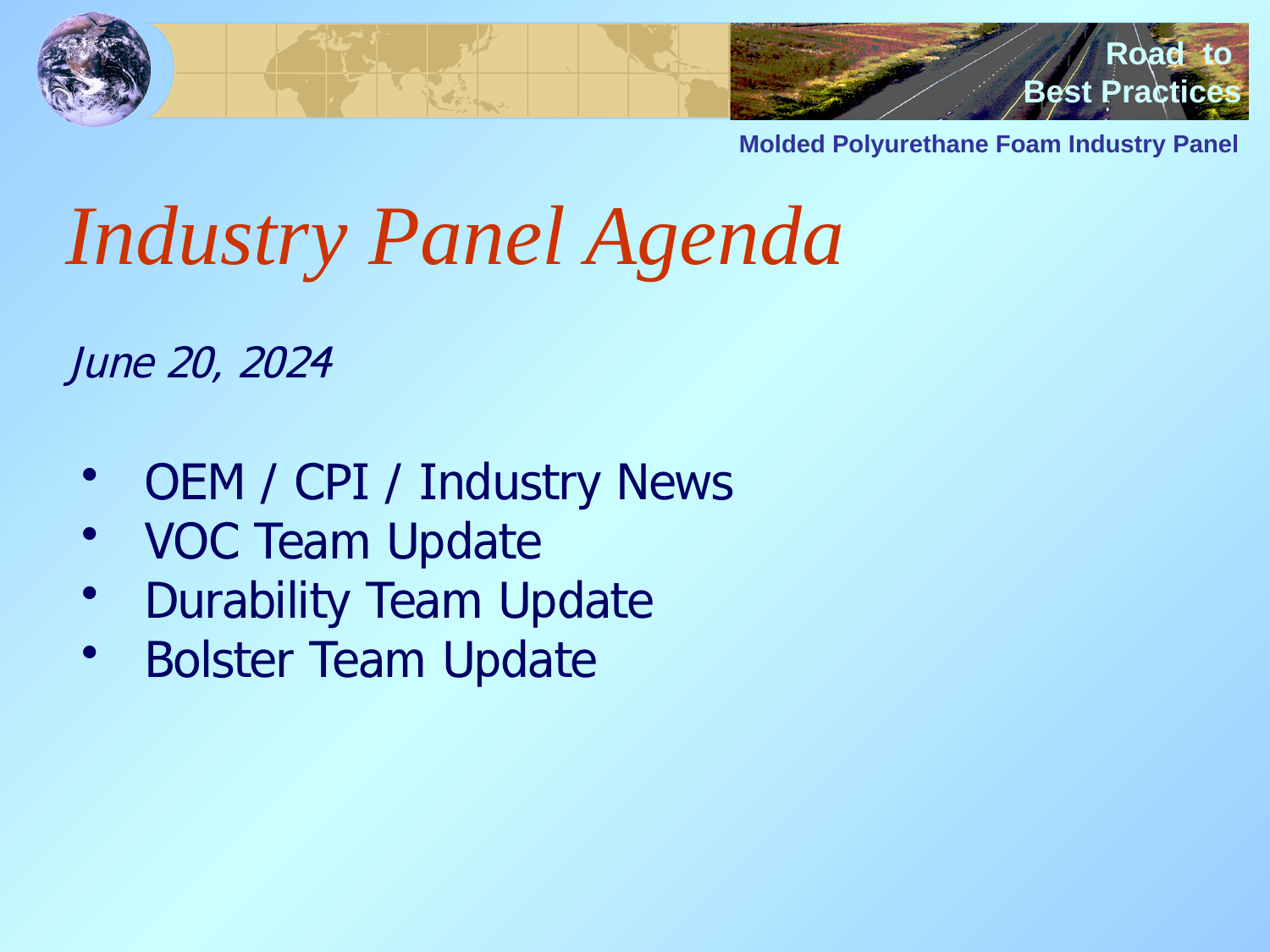

Industry Panel Agenda

June 20, 2024
OEM / CPI / Industry News
VOC Team Update
Durability Team Update
Bolster Team Update